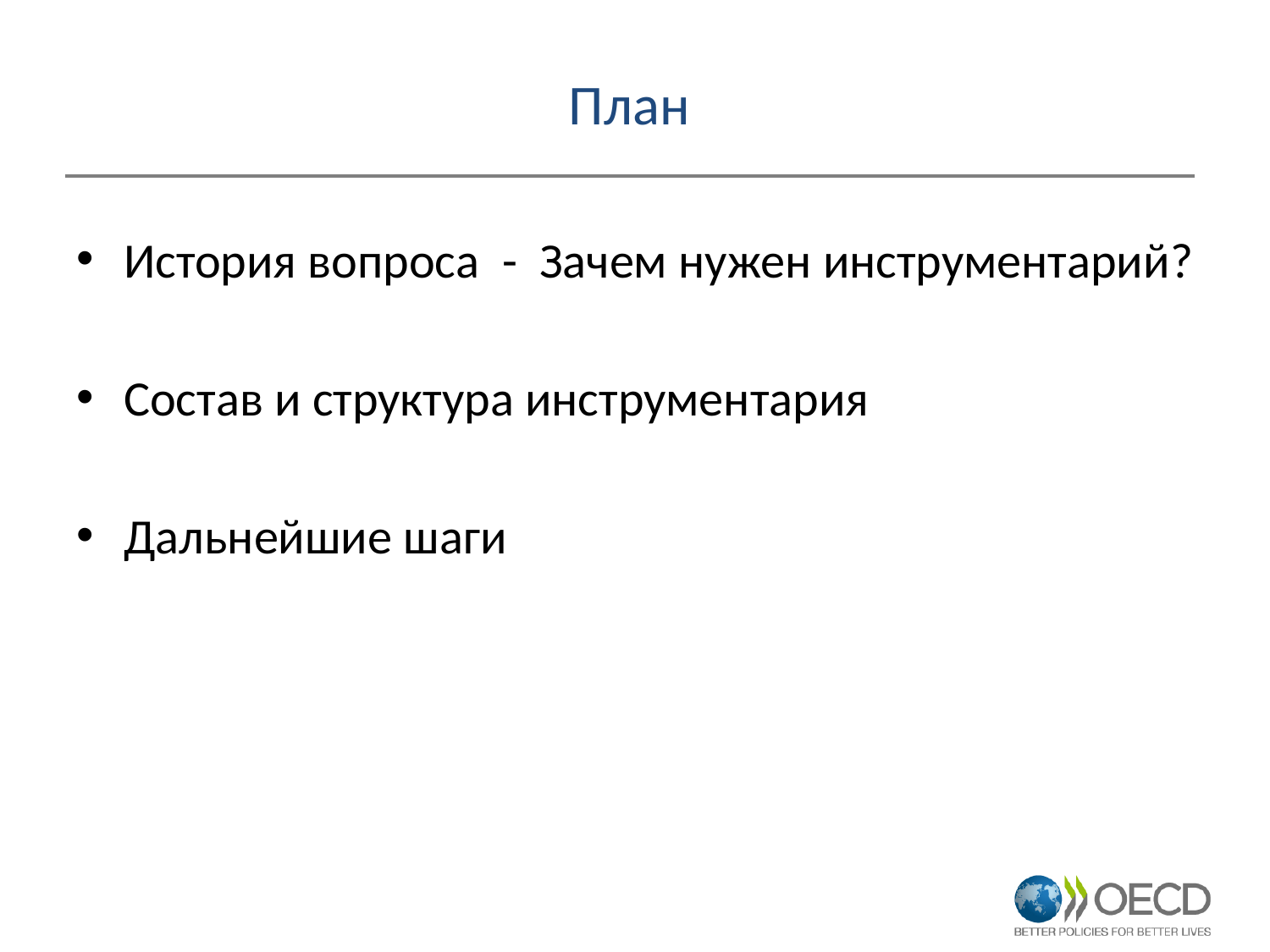

# План
История вопроса  -  Зачем нужен инструментарий?

Состав и структура инструментария

Дальнейшие шаги